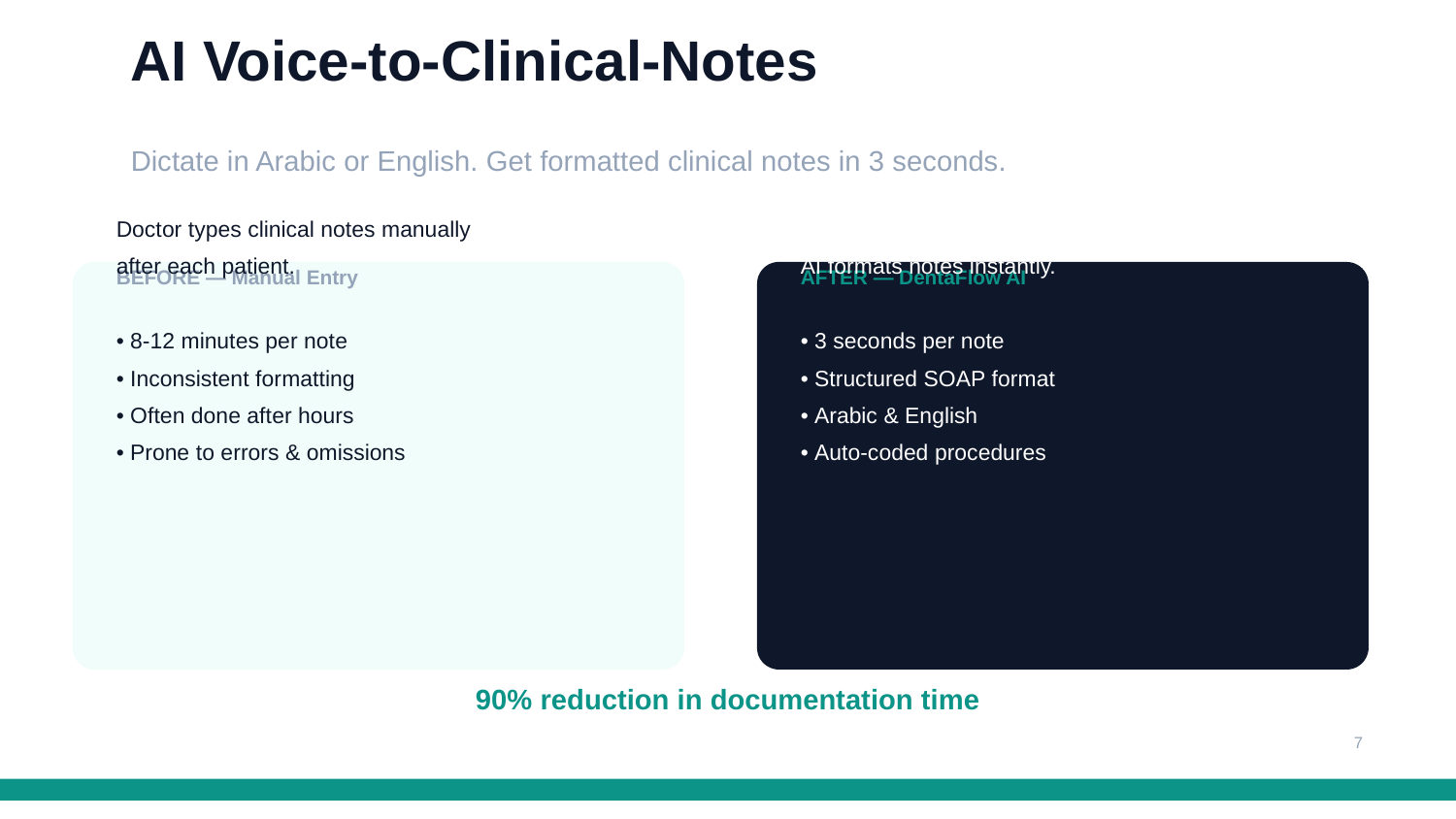

AI Voice-to-Clinical-Notes
Dictate in Arabic or English. Get formatted clinical notes in 3 seconds.

BEFORE — Manual Entry
AFTER — DentaFlow AI
Doctor types clinical notes manually
after each patient.

• 8-12 minutes per note
• Inconsistent formatting
• Often done after hours
• Prone to errors & omissions
Doctor dictates during treatment.
AI formats notes instantly.

• 3 seconds per note
• Structured SOAP format
• Arabic & English
• Auto-coded procedures
90% reduction in documentation time
7